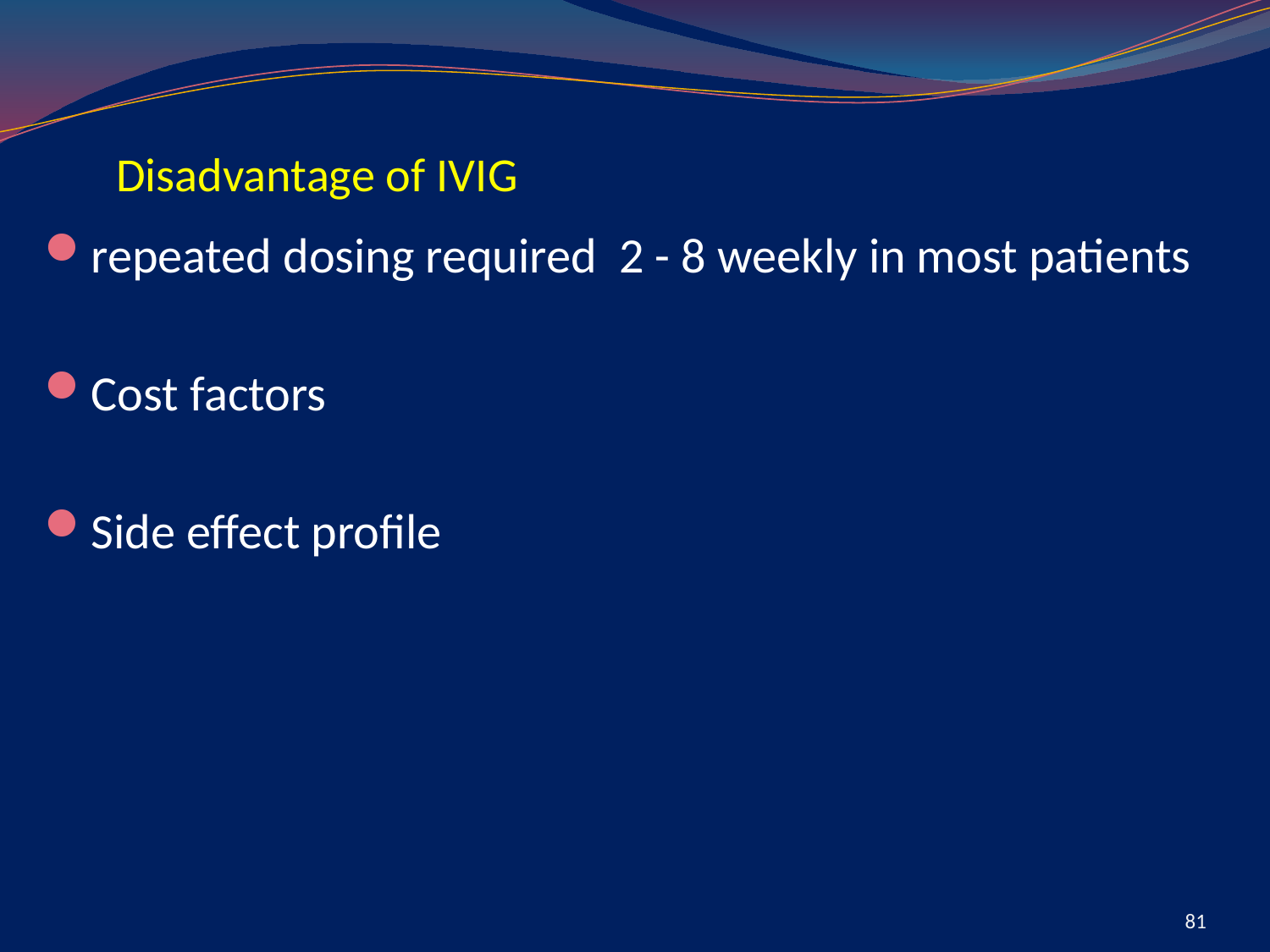

# Disadvantage of IVIG

repeated dosing required  2 - 8 weekly in most patients

Cost factors

Side effect profile
81